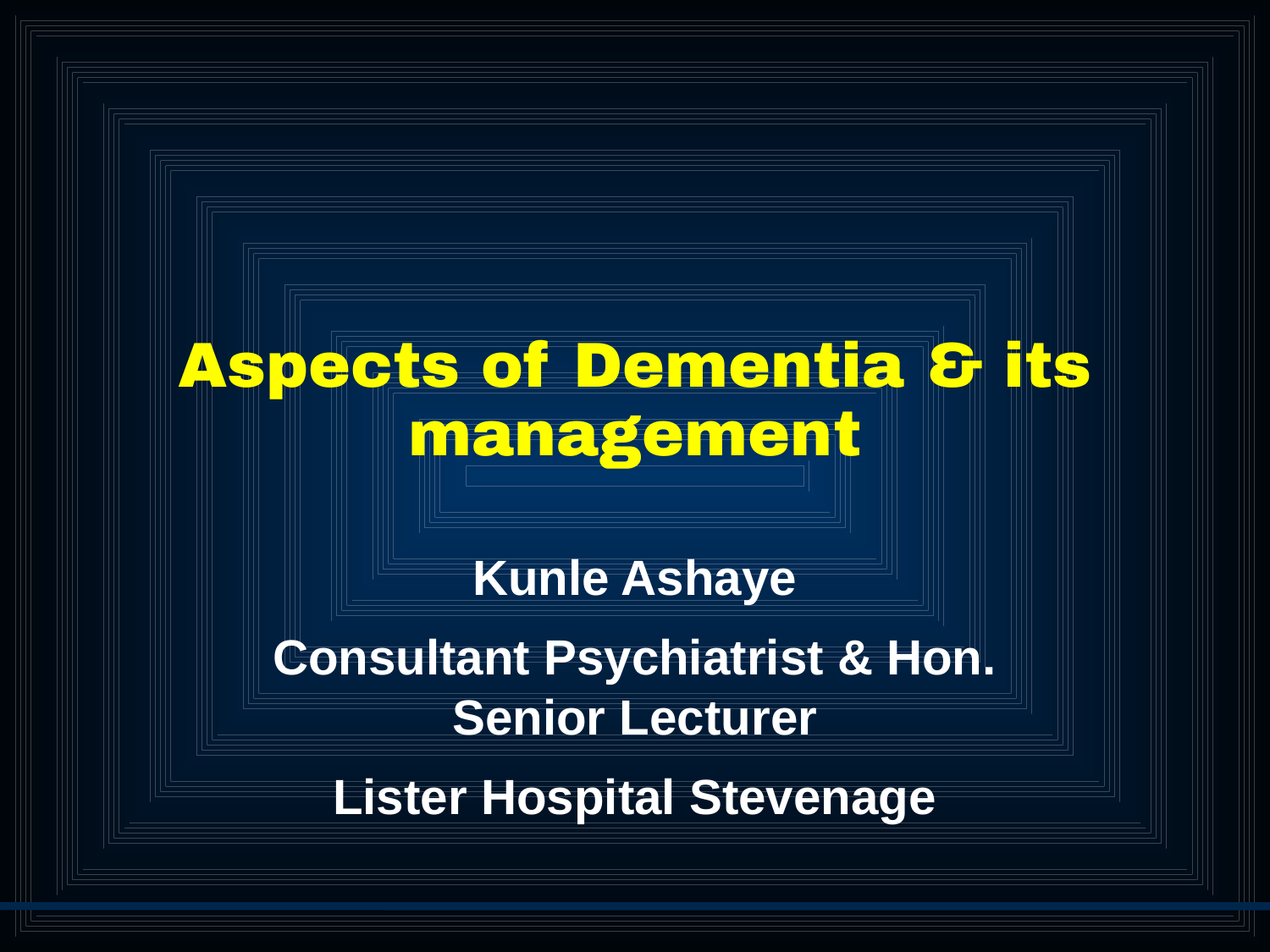

# Aspects of Dementia & its management
Kunle Ashaye
Consultant Psychiatrist & Hon. Senior Lecturer
Lister Hospital Stevenage